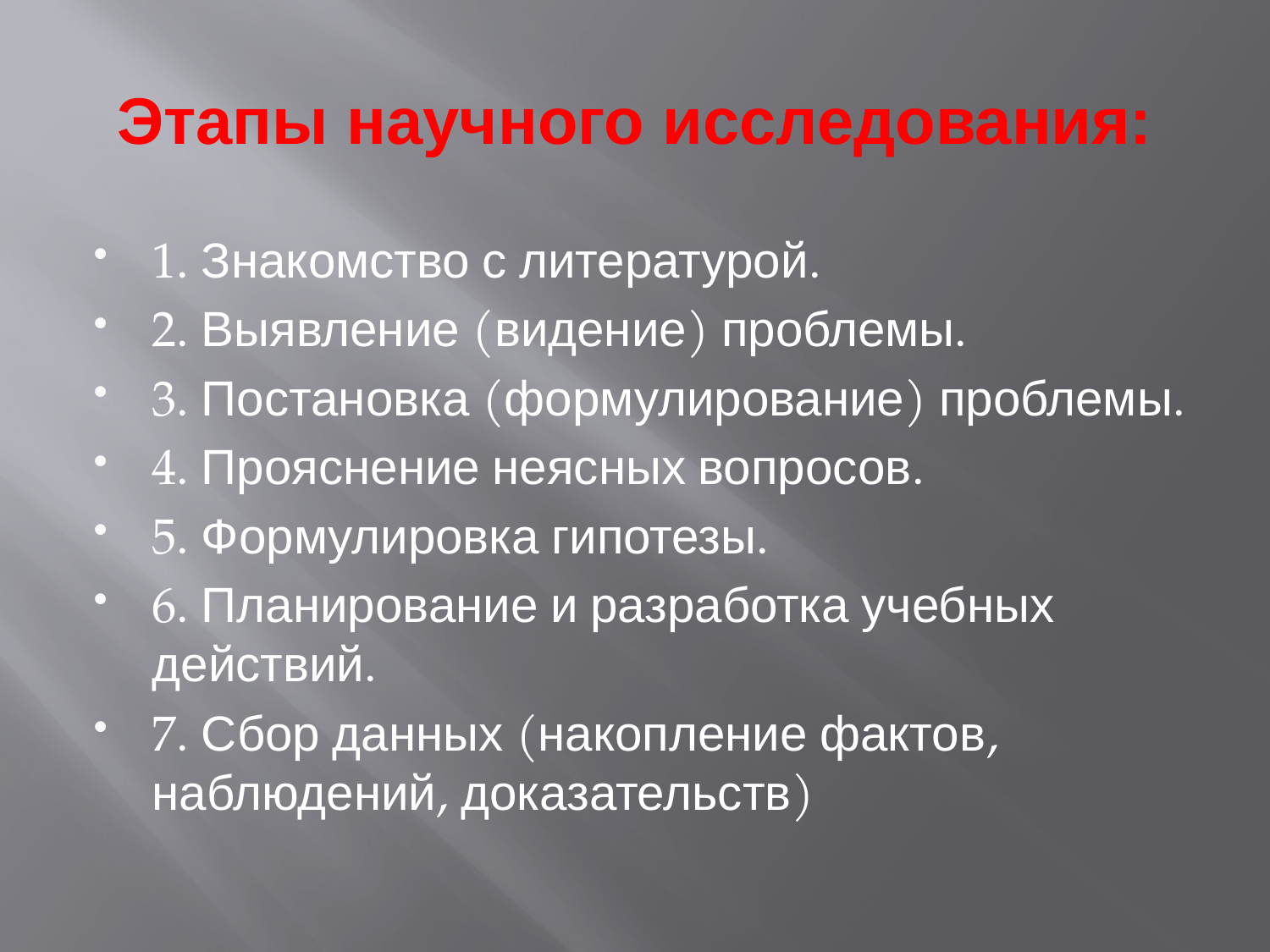

# Этапы научного исследования:
1. Знакомство с литературой.
2. Выявление (видение) проблемы.
3. Постановка (формулирование) проблемы.
4. Прояснение неясных вопросов.
5. Формулировка гипотезы.
6. Планирование и разработка учебных действий.
7. Сбор данных (накопление фактов, наблюдений, доказательств)